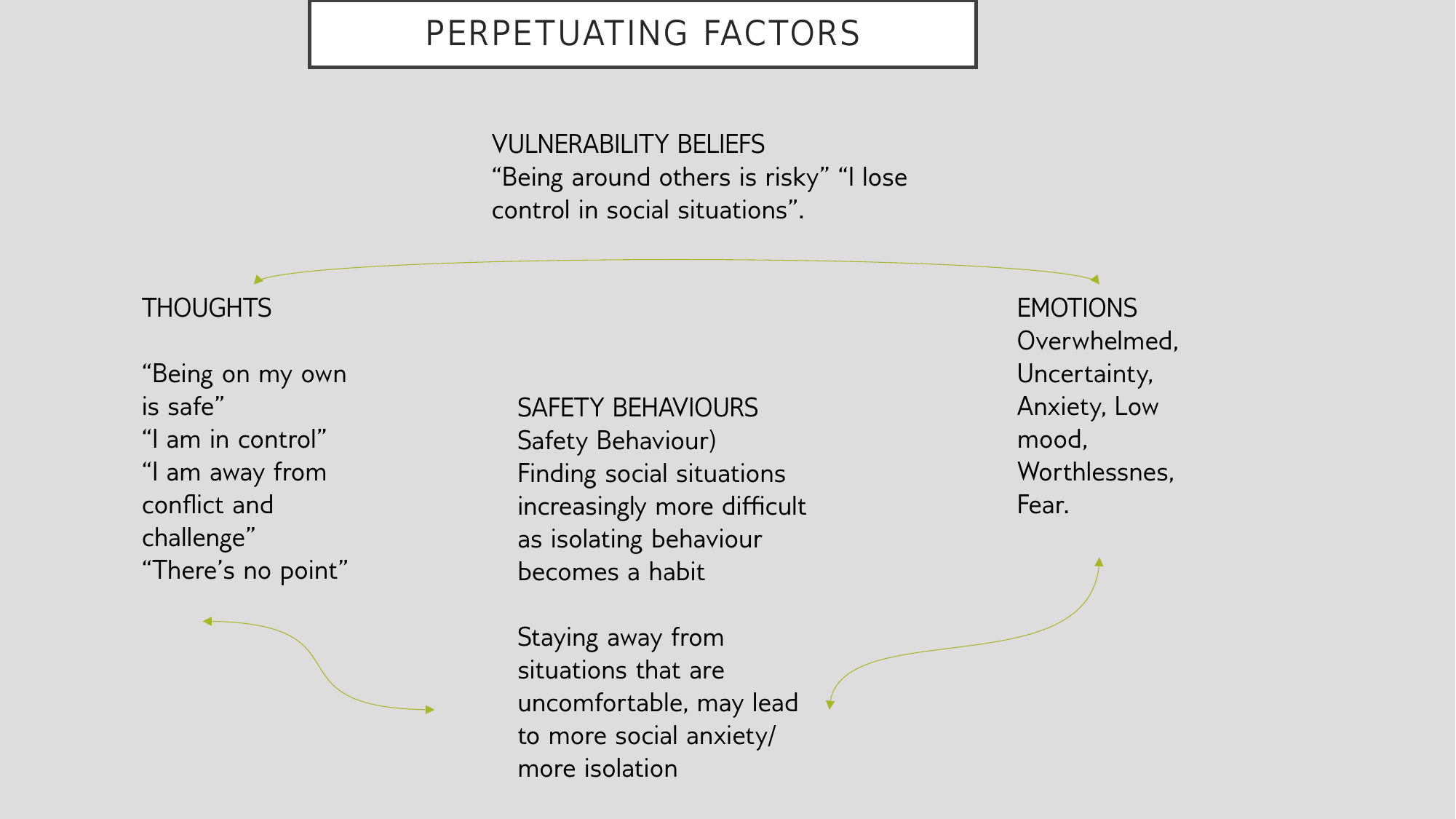

# Perpetuating factors
VULNERABILITY BELIEFS
“Being around others is risky” “I lose control in social situations”.
THOUGHTS

“Being on my own is safe”
“I am in control”
“I am away from conflict and challenge”
“There’s no point”

EMOTIONS
Overwhelmed, Uncertainty, Anxiety, Low mood,
Worthlessnes,Fear.

SAFETY BEHAVIOURS
Safety Behaviour)
Finding social situations increasingly more difficult as isolating behaviour becomes a habit

Staying away from situations that are uncomfortable, may lead to more social anxiety/ more isolation